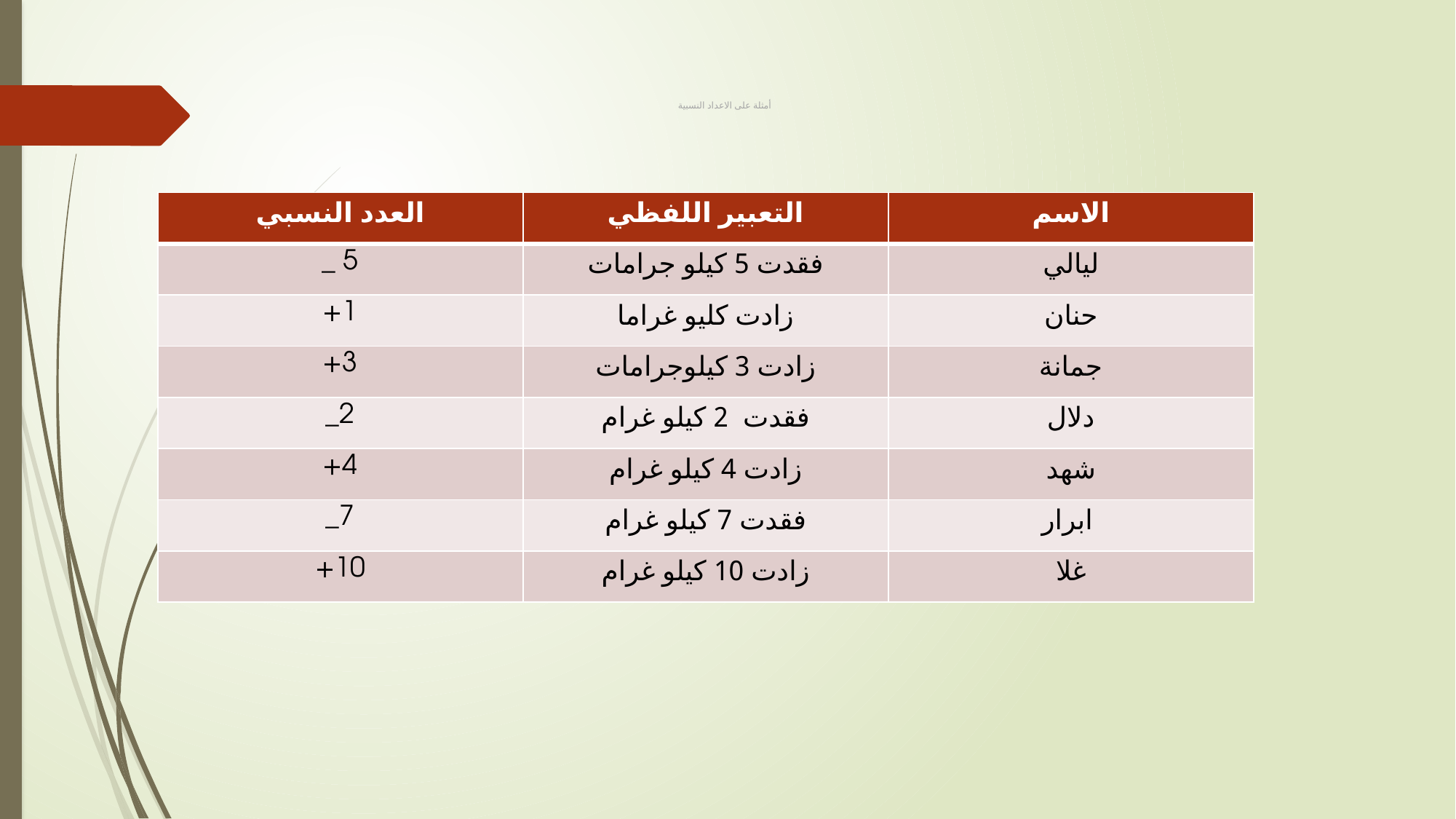

# أمثلة على الاعداد النسبية +: تعني الزيادة            _ : تعني النقص
| العدد النسبي | التعبير اللفظي | الاسم |
| --- | --- | --- |
| \_ 5 | فقدت 5 كيلو جرامات | ليالي |
| +1 | زادت كليو غراما | حنان |
| +3 | زادت 3 كيلوجرامات | جمانة |
| \_2 | فقدت 2 كيلو غرام | دلال |
| +4 | زادت 4 كيلو غرام | شهد |
| \_7 | فقدت 7 كيلو غرام | ابرار |
| +10 | زادت 10 كيلو غرام | غلا |